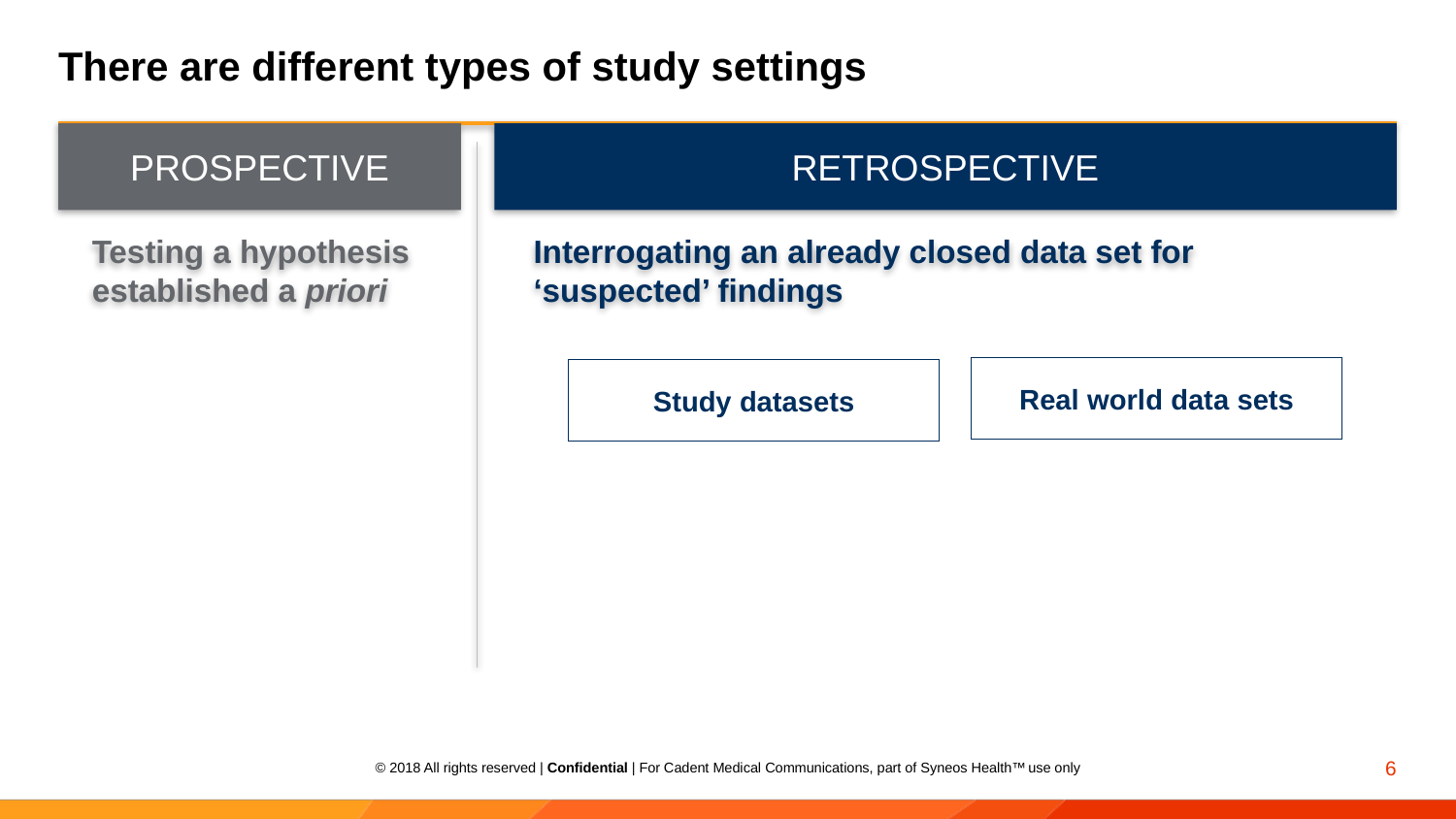

# There are different types of study settings
PROSPECTIVE
RETROSPECTIVE
Interrogating an already closed data set for ‘suspected’ findings
Testing a hypothesis established a priori
Real world data sets
Study datasets